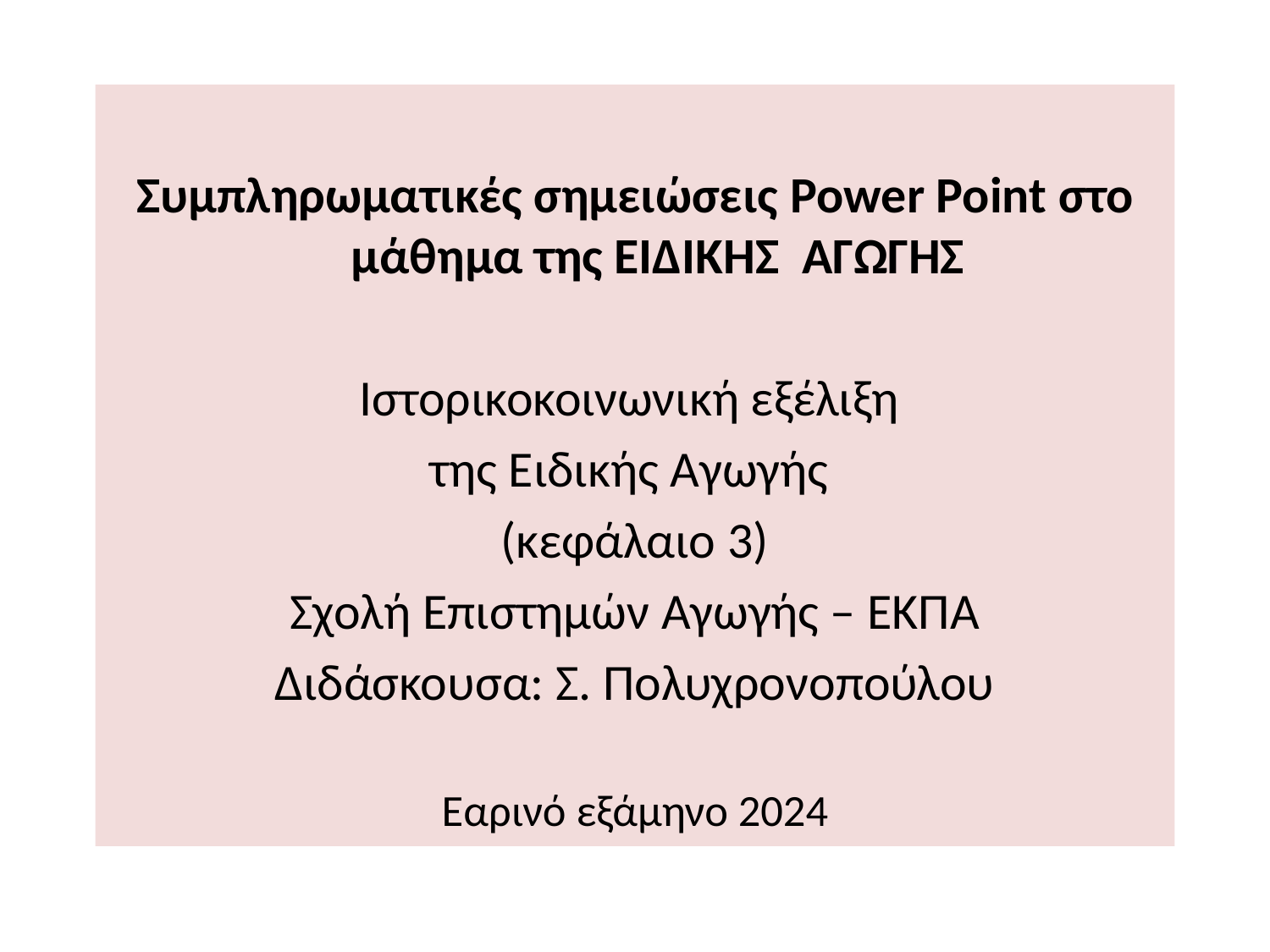

# Συμπληρωματικές σημειώσεις Power Point στο μάθημα της ΕΙΔΙΚΗΣ  ΑΓΩΓΗΣ

Ιστορικοκοινωνική εξέλιξη
της Ειδικής Αγωγής
(κεφάλαιο 3)
Σχολή Επιστημών Αγωγής – ΕΚΠΑ
Διδάσκουσα: Σ. Πολυχρονοπούλου

Εαρινό εξάμηνο 2024